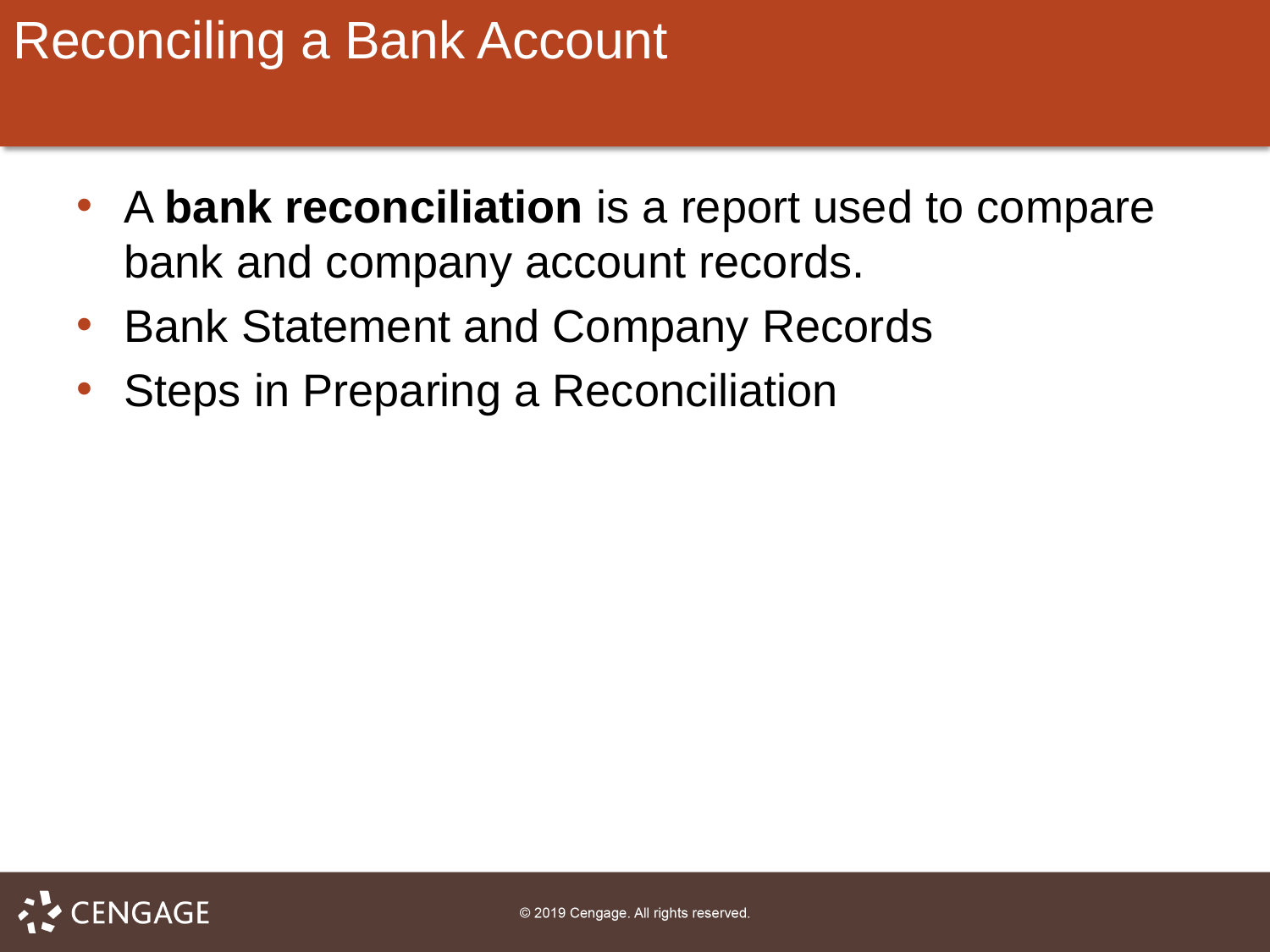

# Reconciling a Bank Account
A bank reconciliation is a report used to compare bank and company account records.
Bank Statement and Company Records
Steps in Preparing a Reconciliation